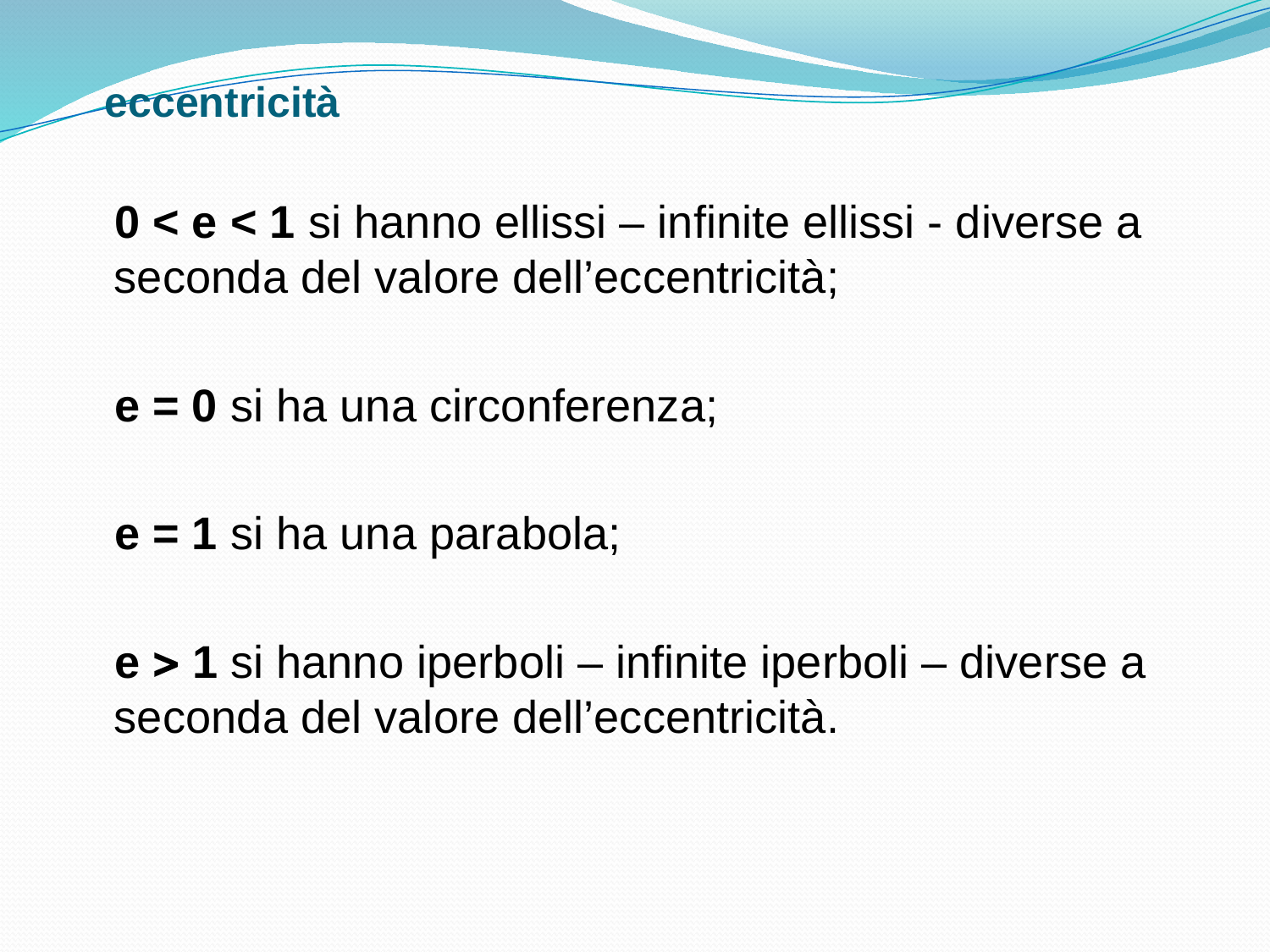

# eccentricità
   0 < e < 1 si hanno ellissi – infinite ellissi - diverse a seconda del valore dell’eccentricità;

   e = 0 si ha una circonferenza;

   e = 1 si ha una parabola;

   e > 1 si hanno iperboli – infinite iperboli – diverse a seconda del valore dell’eccentricità.